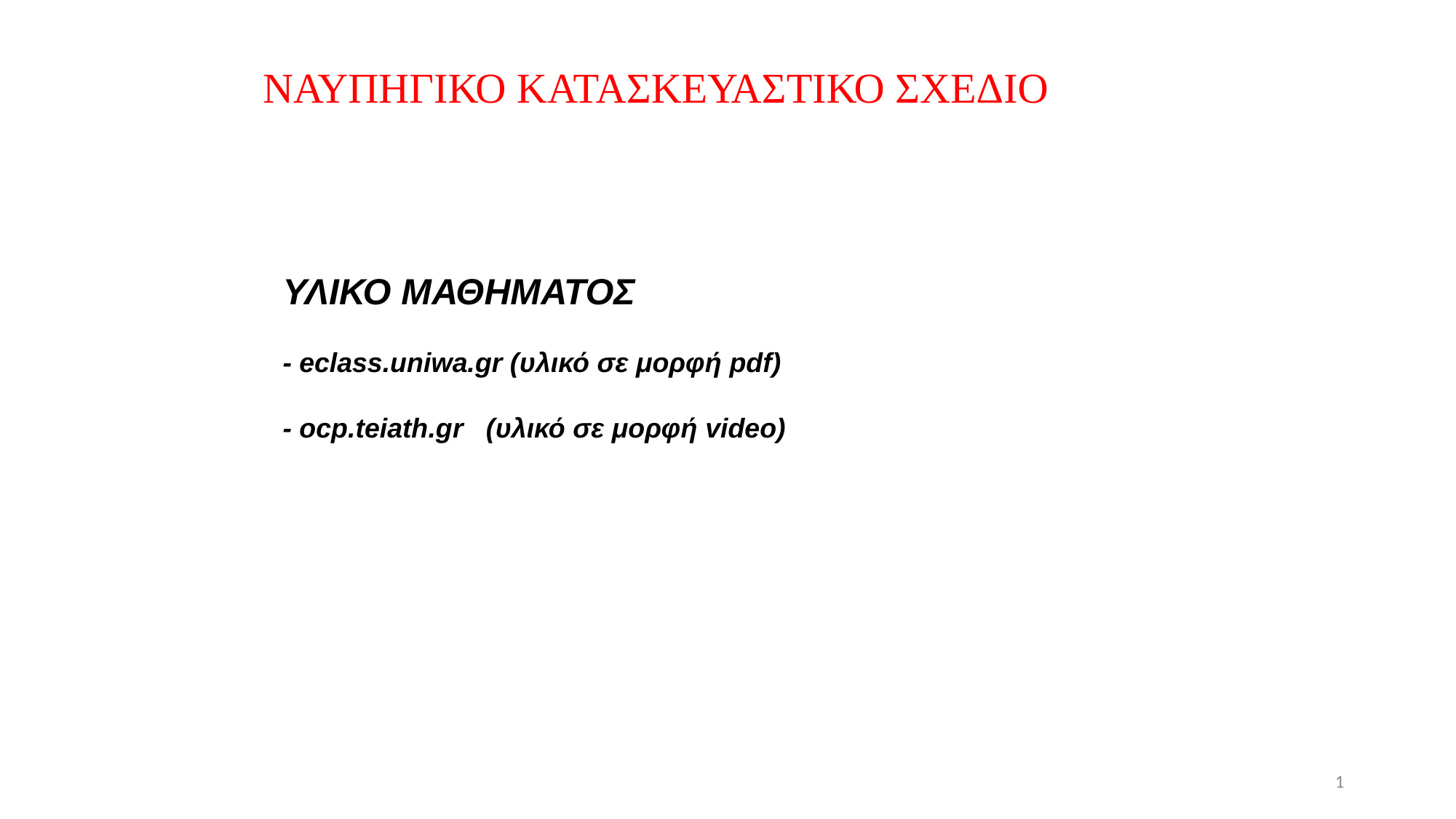

ΝΑΥΠΗΓΙΚΟ ΚΑΤΑΣΚΕΥΑΣΤΙΚΟ ΣΧΕΔΙΟ
ΥΛΙΚΟ ΜΑΘΗΜΑΤΟΣ

- eclass.uniwa.gr (υλικό σε μορφή pdf)

- ocp.teiath.gr   (υλικό σε μορφή video)

1